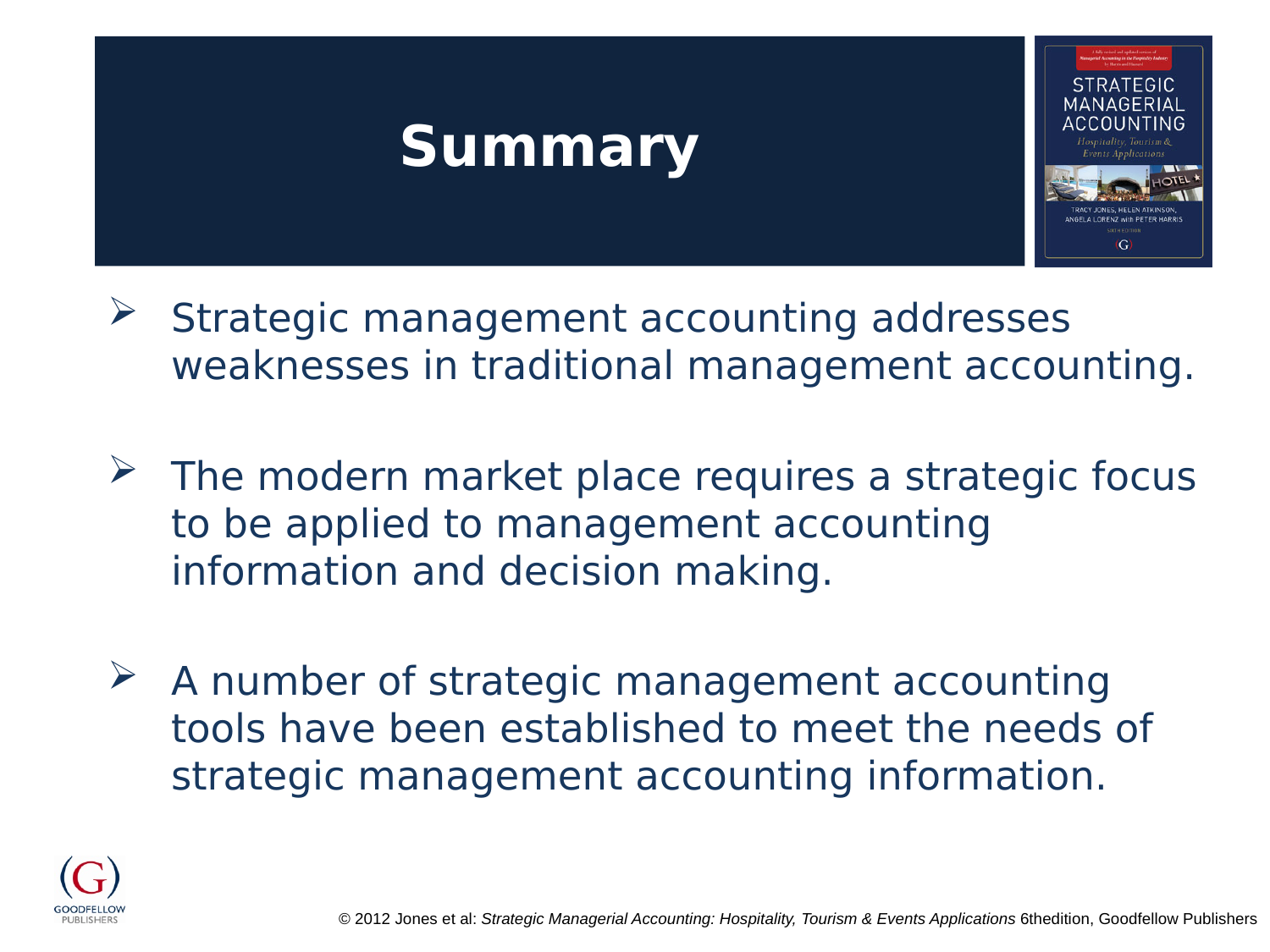

# Summary
Strategic management accounting addresses weaknesses in traditional management accounting.

The modern market place requires a strategic focus to be applied to management accounting information and decision making.

A number of strategic management accounting tools have been established to meet the needs of strategic management accounting information.